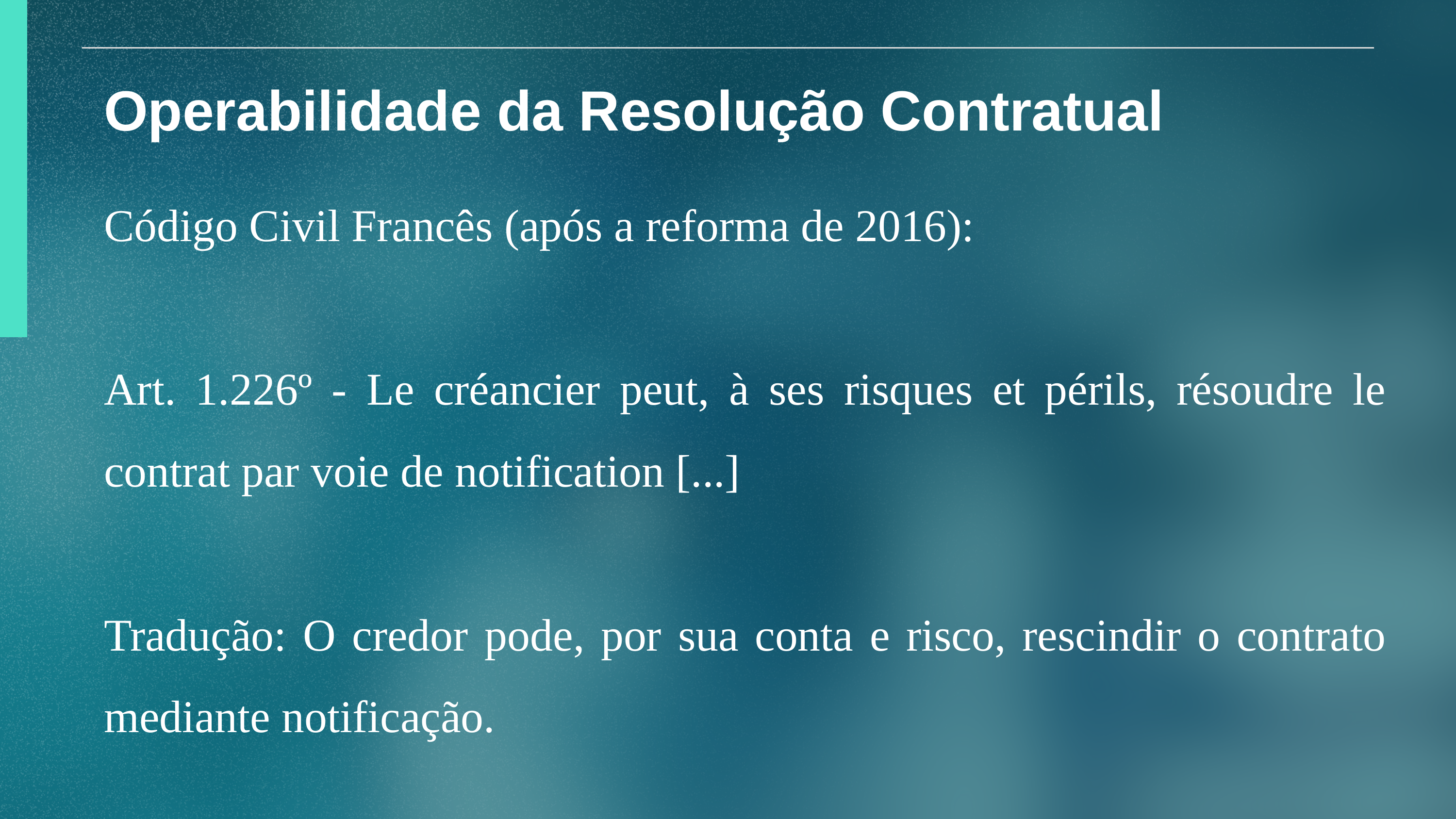

Operabilidade da Resolução Contratual

Código Civil Francês (após a reforma de 2016):

Art. 1.226º - Le créancier peut, à ses risques et périls, résoudre le contrat par voie de notification [...]

Tradução: O credor pode, por sua conta e risco, rescindir o contrato mediante notificação.